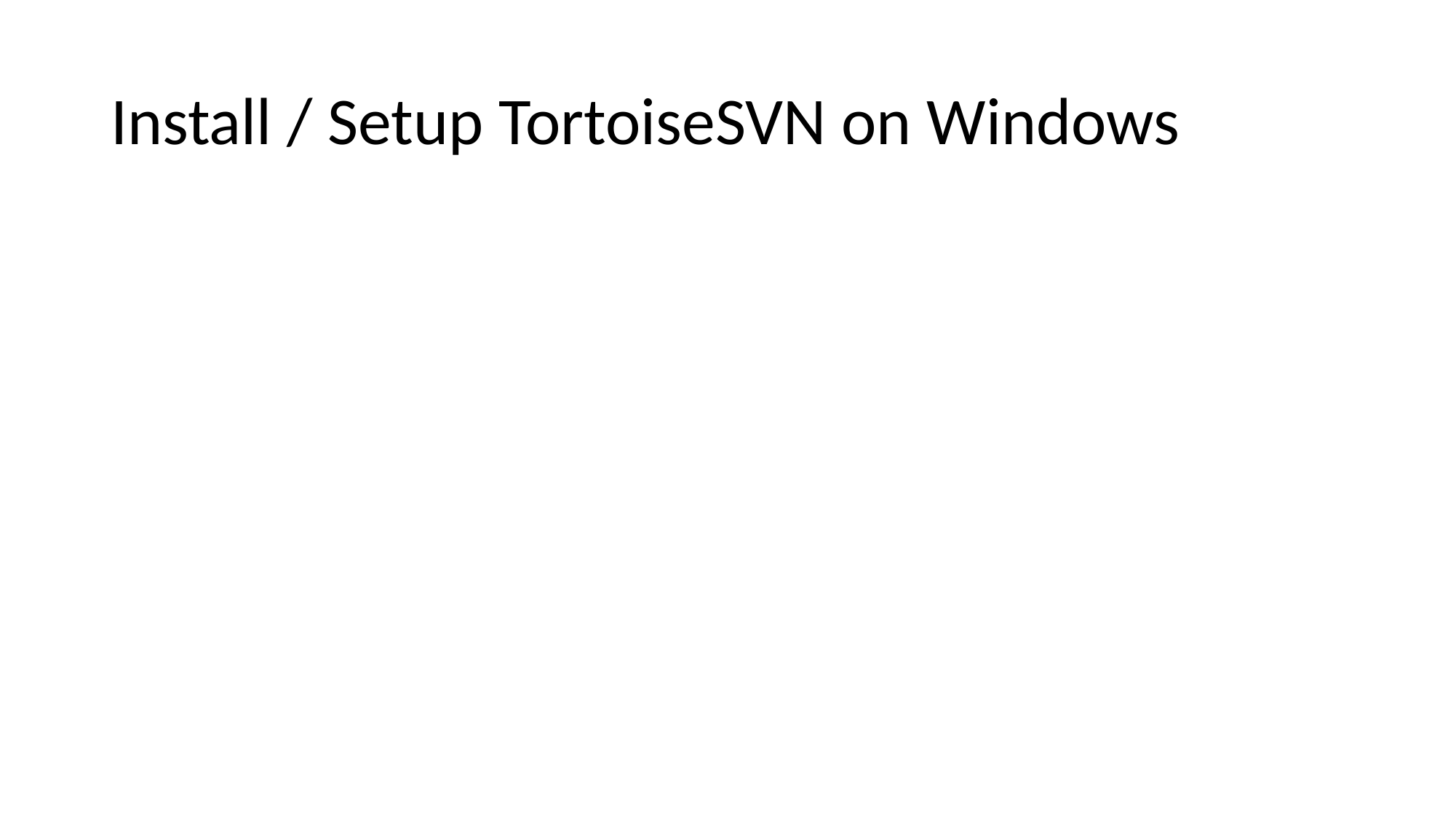

# Install / Setup TortoiseSVN on Windows